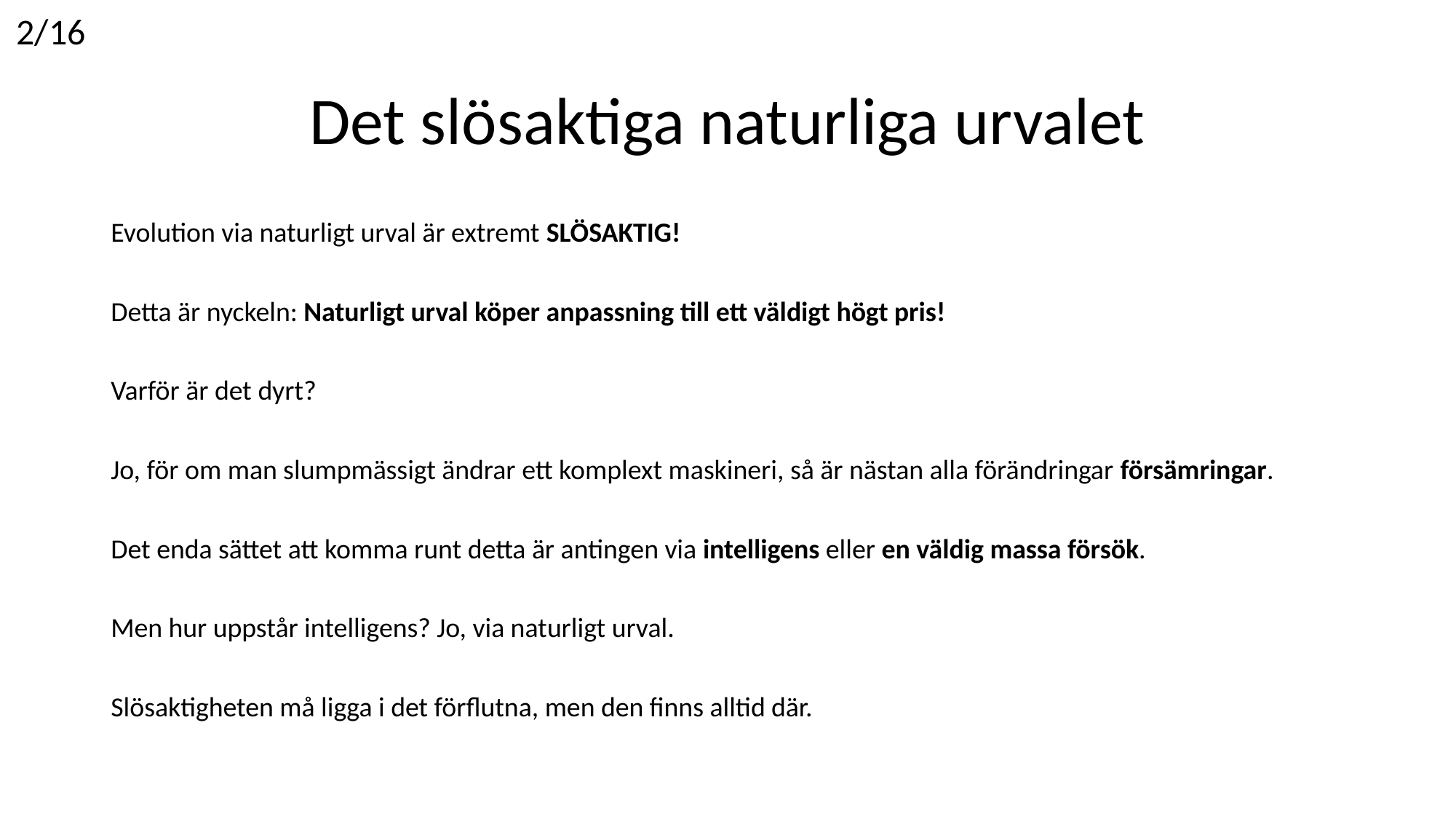

2/16
# Det slösaktiga naturliga urvalet
Evolution via naturligt urval är extremt SLÖSAKTIG!

Detta är nyckeln: Naturligt urval köper anpassning till ett väldigt högt pris!

Varför är det dyrt?

Jo, för om man slumpmässigt ändrar ett komplext maskineri, så är nästan alla förändringar försämringar.

Det enda sättet att komma runt detta är antingen via intelligens eller en väldig massa försök.

Men hur uppstår intelligens? Jo, via naturligt urval.

Slösaktigheten må ligga i det förflutna, men den finns alltid där.